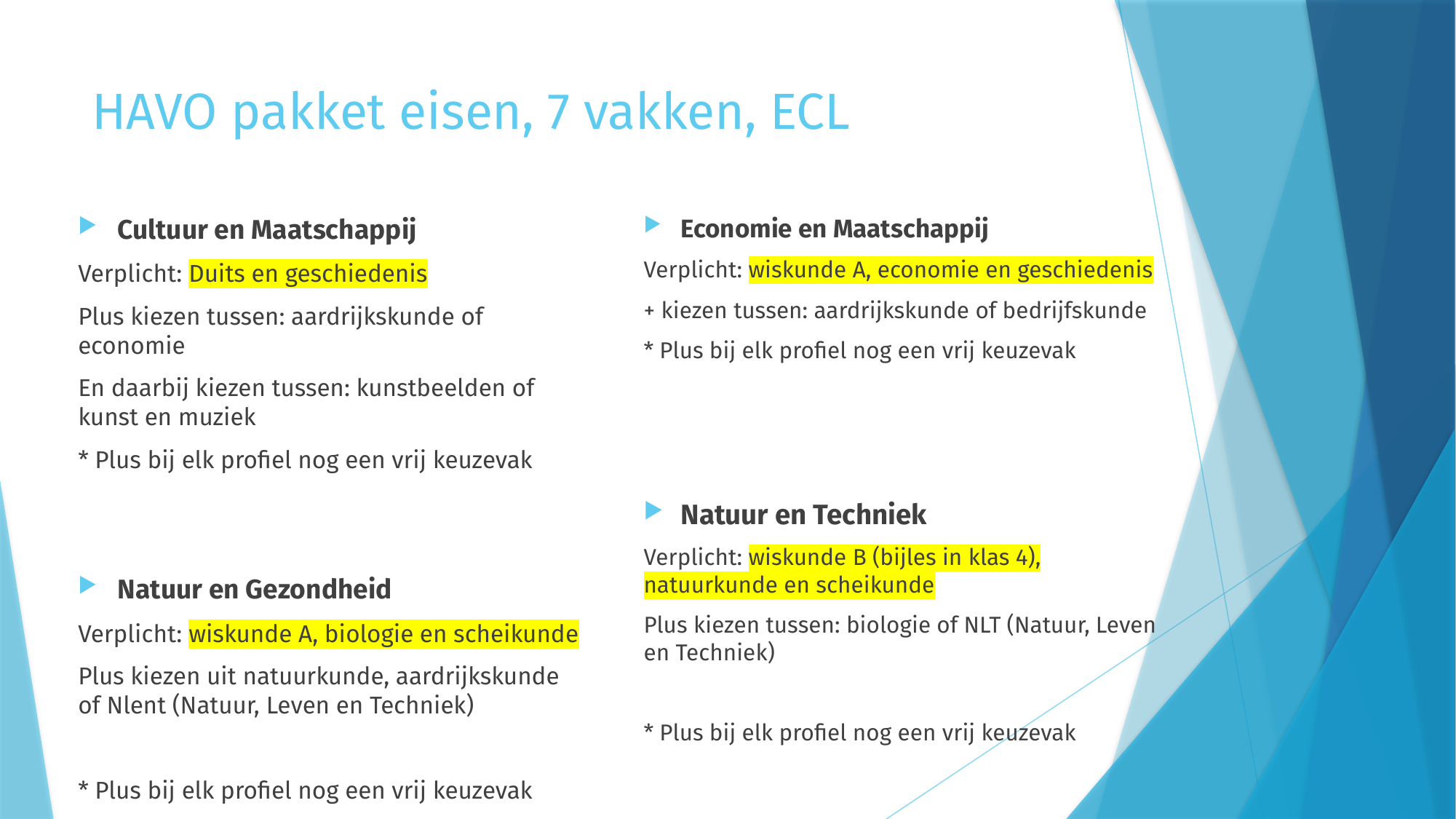

# HAVO pakket eisen, 7 vakken, ECL
Cultuur en Maatschappij
Verplicht: Duits en geschiedenis
Plus kiezen tussen: aardrijkskunde of economie
En daarbij kiezen tussen: kunstbeelden of kunst en muziek
* Plus bij elk profiel nog een vrij keuzevak

Natuur en Gezondheid
Verplicht: wiskunde A, biologie en scheikunde
Plus kiezen uit natuurkunde, aardrijkskunde of Nlent (Natuur, Leven en Techniek)

* Plus bij elk profiel nog een vrij keuzevak

Economie en Maatschappij
Verplicht: wiskunde A, economie en geschiedenis
+ kiezen tussen: aardrijkskunde of bedrijfskunde
* Plus bij elk profiel nog een vrij keuzevak

Natuur en Techniek
Verplicht: wiskunde B (bijles in klas 4), natuurkunde en scheikunde
Plus kiezen tussen: biologie of NLT (Natuur, Leven en Techniek)

* Plus bij elk profiel nog een vrij keuzevak